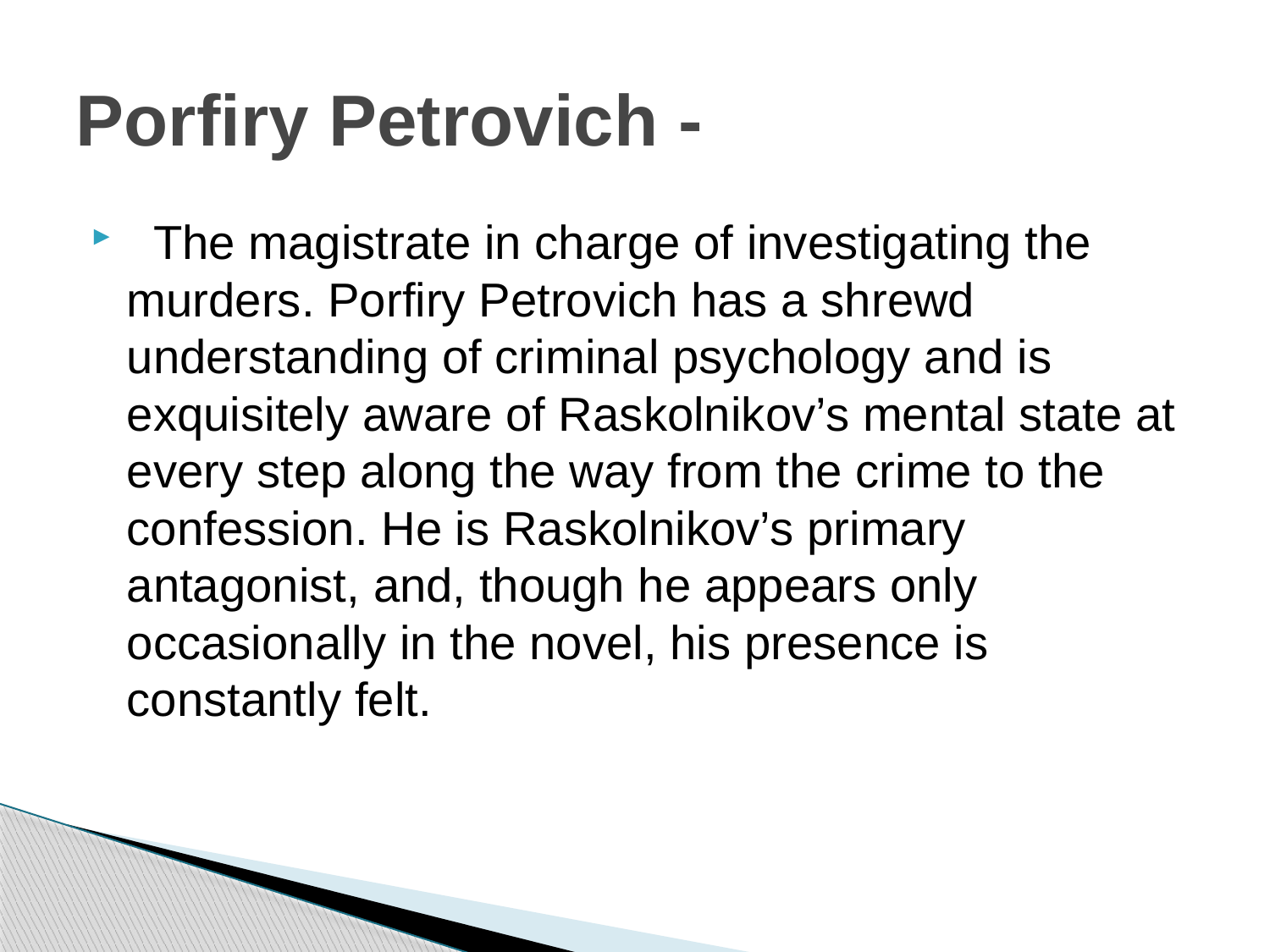

# Porfiry Petrovich -
  The magistrate in charge of investigating the murders. Porfiry Petrovich has a shrewd understanding of criminal psychology and is exquisitely aware of Raskolnikov’s mental state at every step along the way from the crime to the confession. He is Raskolnikov’s primary antagonist, and, though he appears only occasionally in the novel, his presence is constantly felt.